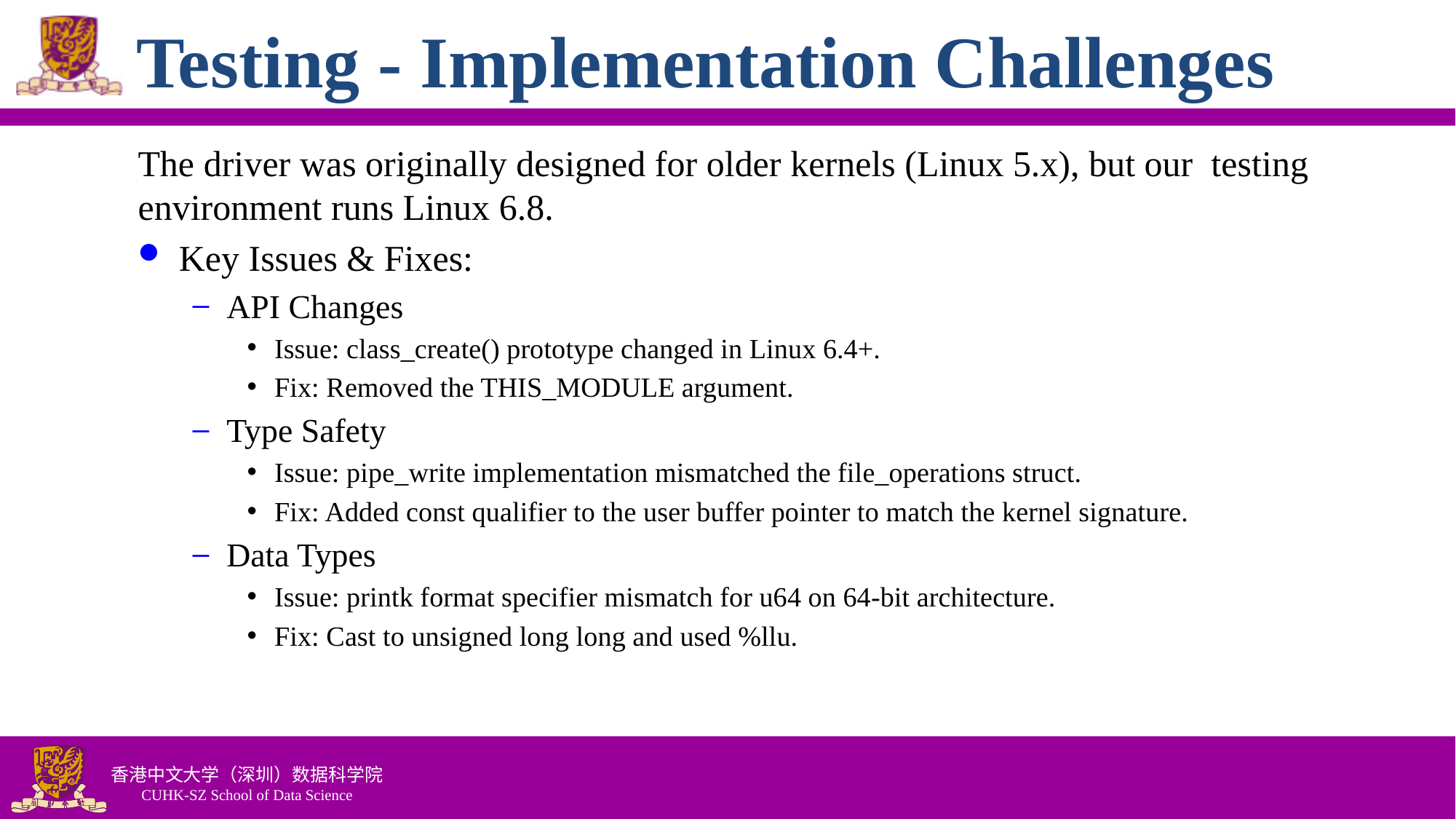

# Testing - Implementation Challenges
The driver was originally designed for older kernels (Linux 5.x), but our  testing environment runs Linux 6.8.
Key Issues & Fixes:
API Changes
Issue: class_create() prototype changed in Linux 6.4+.
Fix: Removed the THIS_MODULE argument.
Type Safety
Issue: pipe_write implementation mismatched the file_operations struct.
Fix: Added const qualifier to the user buffer pointer to match the kernel signature.
Data Types
Issue: printk format specifier mismatch for u64 on 64-bit architecture.
Fix: Cast to unsigned long long and used %llu.
36